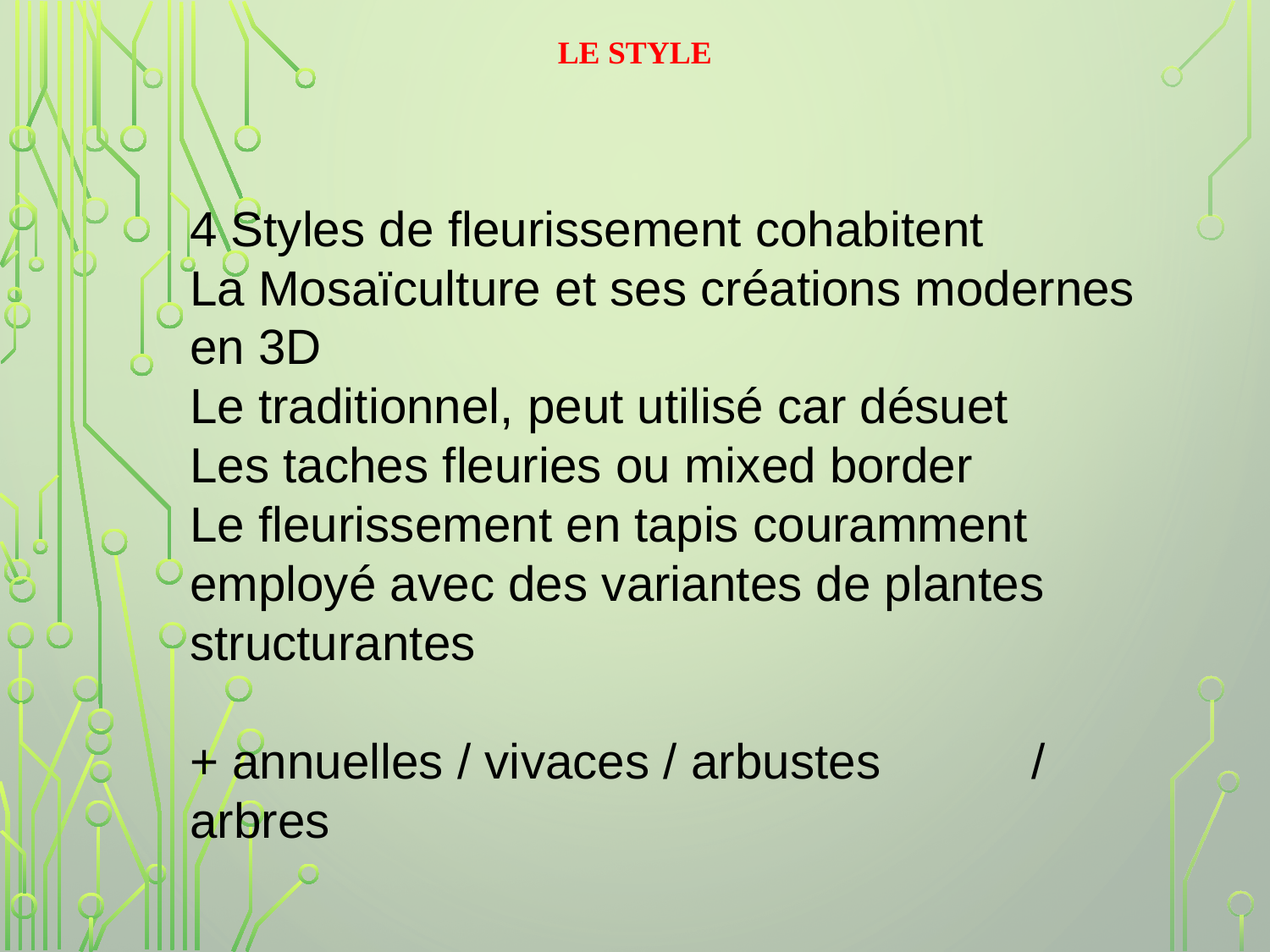

LE STYLE
4 Styles de fleurissement cohabitent
La Mosaïculture et ses créations modernes en 3D
Le traditionnel, peut utilisé car désuet
Les taches fleuries ou mixed border
Le fleurissement en tapis couramment employé avec des variantes de plantes structurantes

+ annuelles / vivaces / arbustes           / arbres